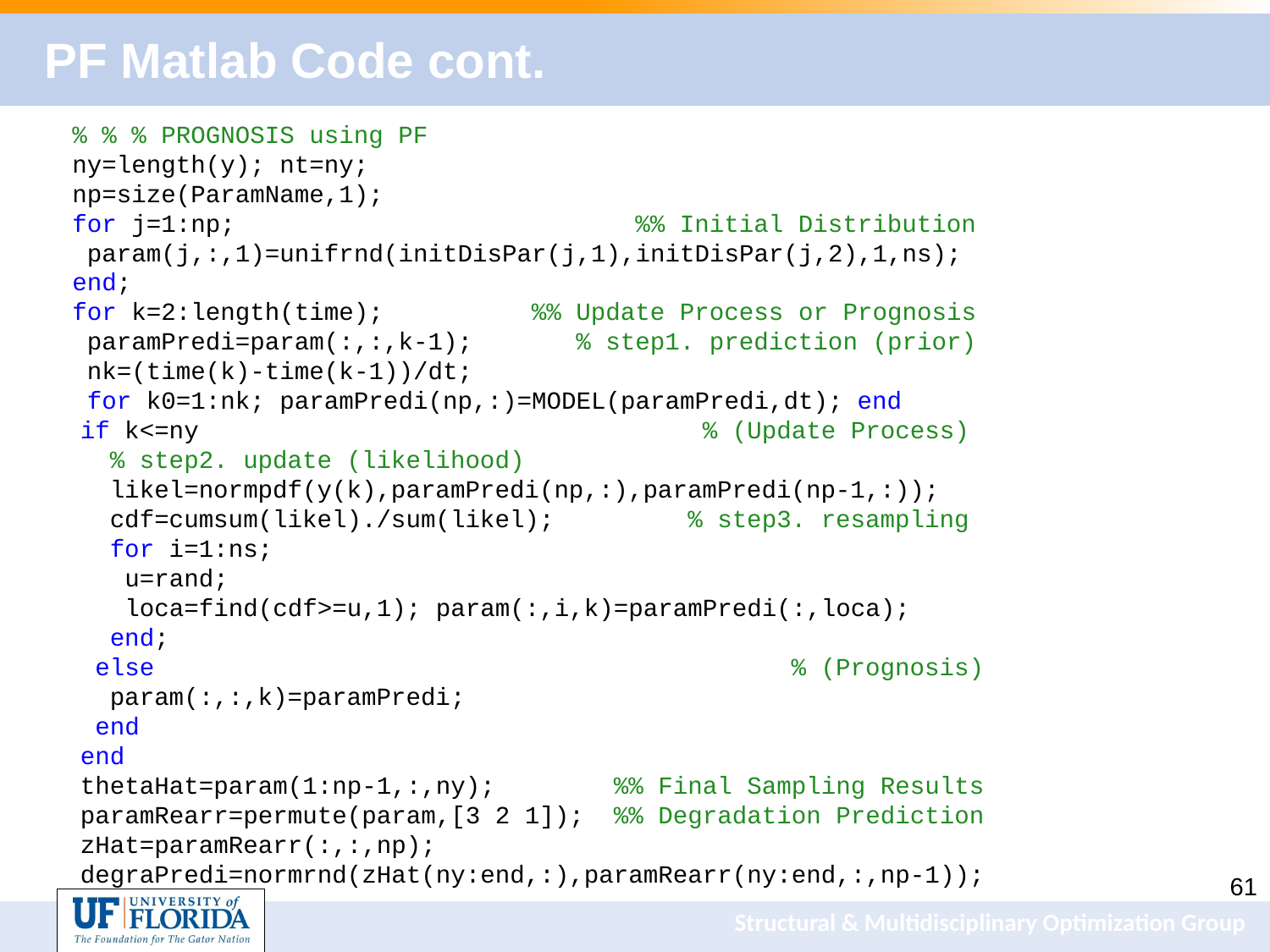

# PF Matlab Code cont.
% % % PROGNOSIS using PF
ny=length(y); nt=ny;
np=size(ParamName,1);
for j=1:np;                           %% Initial Distribution
 param(j,:,1)=unifrnd(initDisPar(j,1),initDisPar(j,2),1,ns);
end;
for k=2:length(time);          %% Update Process or Prognosis
 paramPredi=param(:,:,k-1);       % step1. prediction (prior)
 nk=(time(k)-time(k-1))/dt;
 for k0=1:nk; paramPredi(np,:)=MODEL(paramPredi,dt); end
if k<=ny                                  % (Update Process)
  % step2. update (likelihood)
  likel=normpdf(y(k),paramPredi(np,:),paramPredi(np-1,:));
  cdf=cumsum(likel)./sum(likel);         % step3. resampling
  for i=1:ns;
   u=rand;
   loca=find(cdf>=u,1); param(:,i,k)=paramPredi(:,loca);
  end;
 else                                           % (Prognosis)
  param(:,:,k)=paramPredi;
 end
end
thetaHat=param(1:np-1,:,ny);        %% Final Sampling Results
paramRearr=permute(param,[3 2 1]);  %% Degradation Prediction
zHat=paramRearr(:,:,np);
degraPredi=normrnd(zHat(ny:end,:),paramRearr(ny:end,:,np-1));